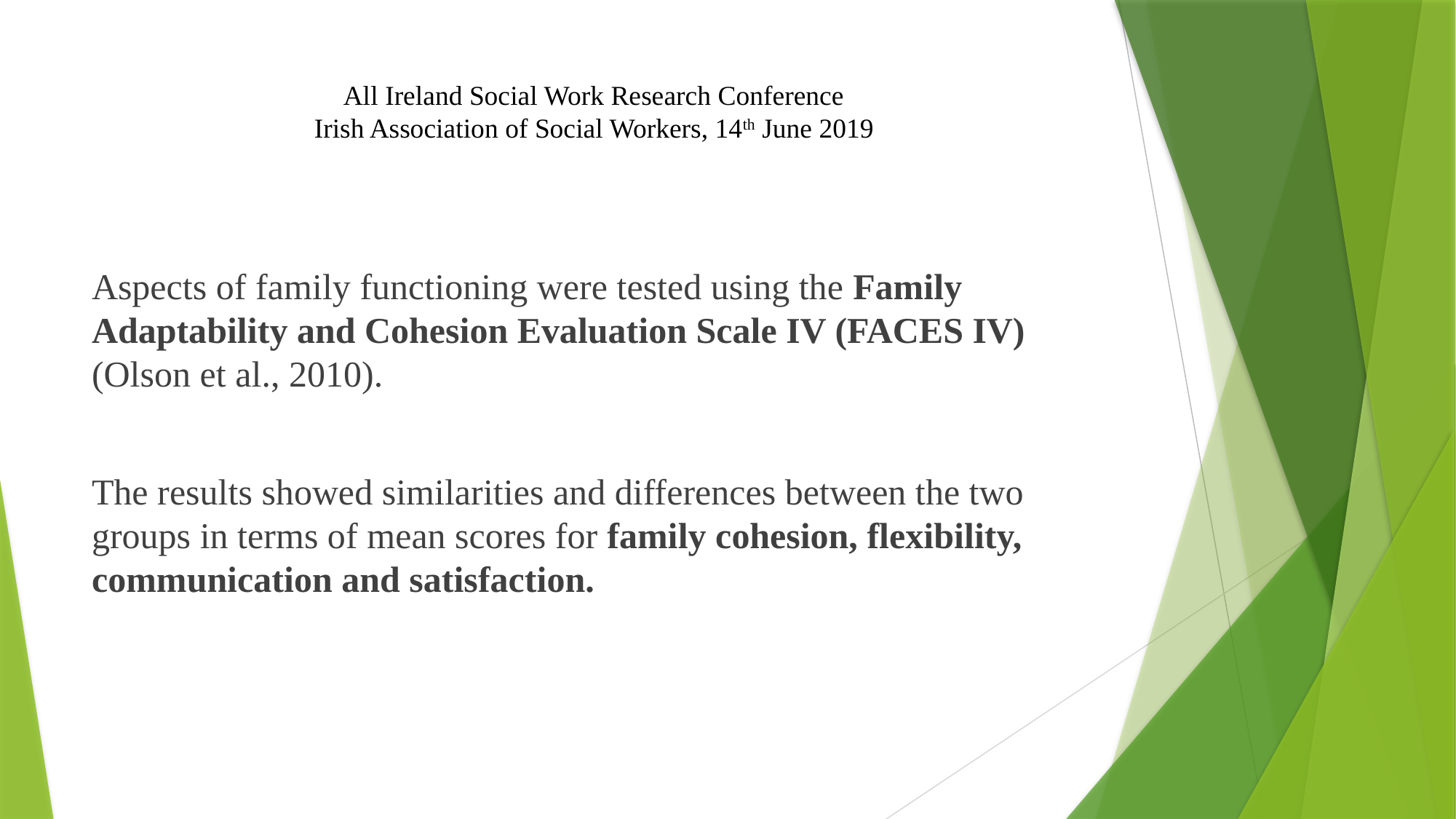

# All Ireland Social Work Research Conference Irish Association of Social Workers, 14th June 2019
Aspects of family functioning were tested using the Family Adaptability and Cohesion Evaluation Scale IV (FACES IV) (Olson et al., 2010).

The results showed similarities and differences between the two groups in terms of mean scores for family cohesion, flexibility, communication and satisfaction.